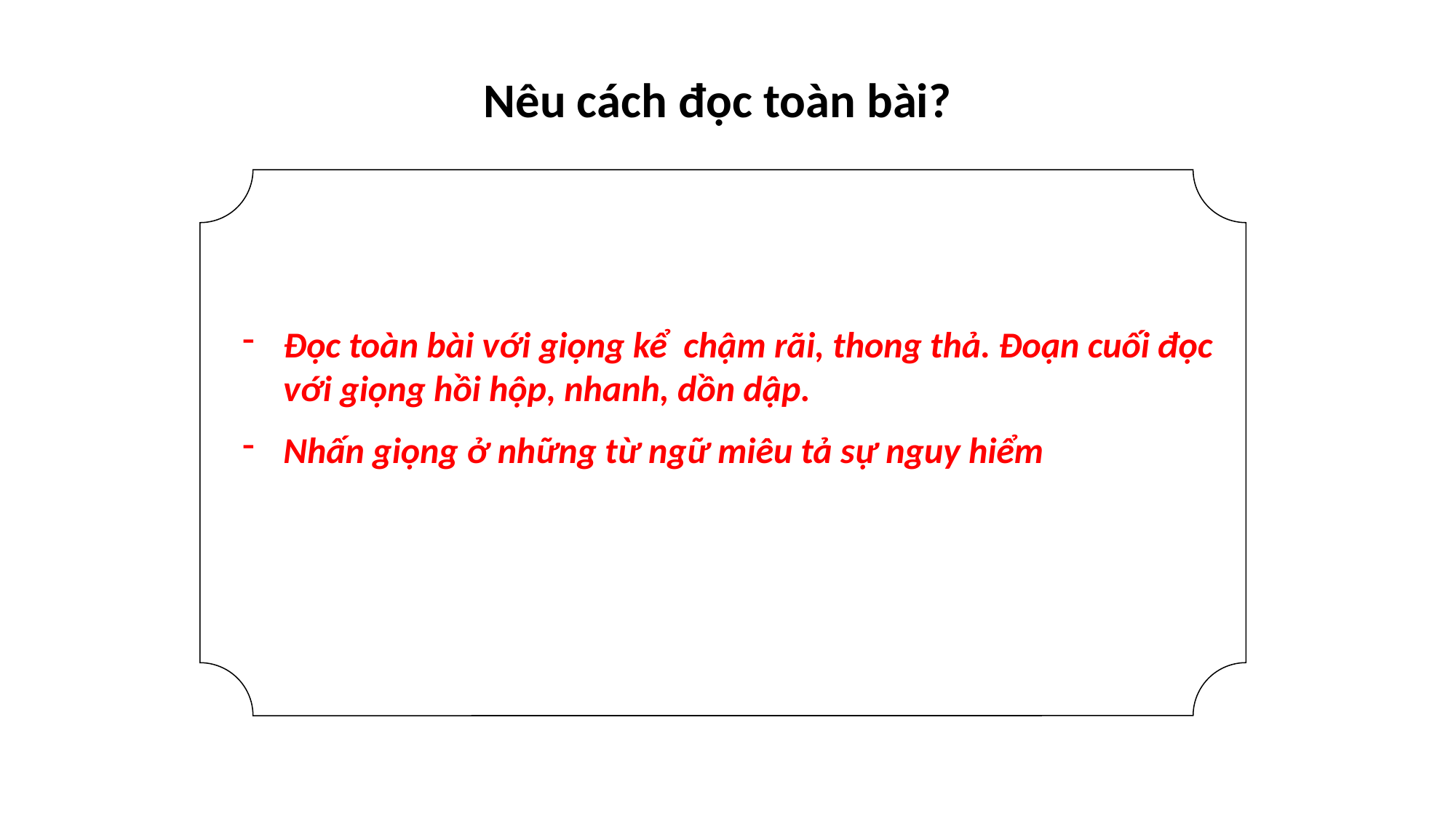

Nêu cách đọc toàn bài?

Đọc toàn bài với giọng kể  chậm rãi, thong thả. Đoạn cuối đọc với giọng hồi hộp, nhanh, dồn dập.
Nhấn giọng ở những từ ngữ miêu tả sự nguy hiểm